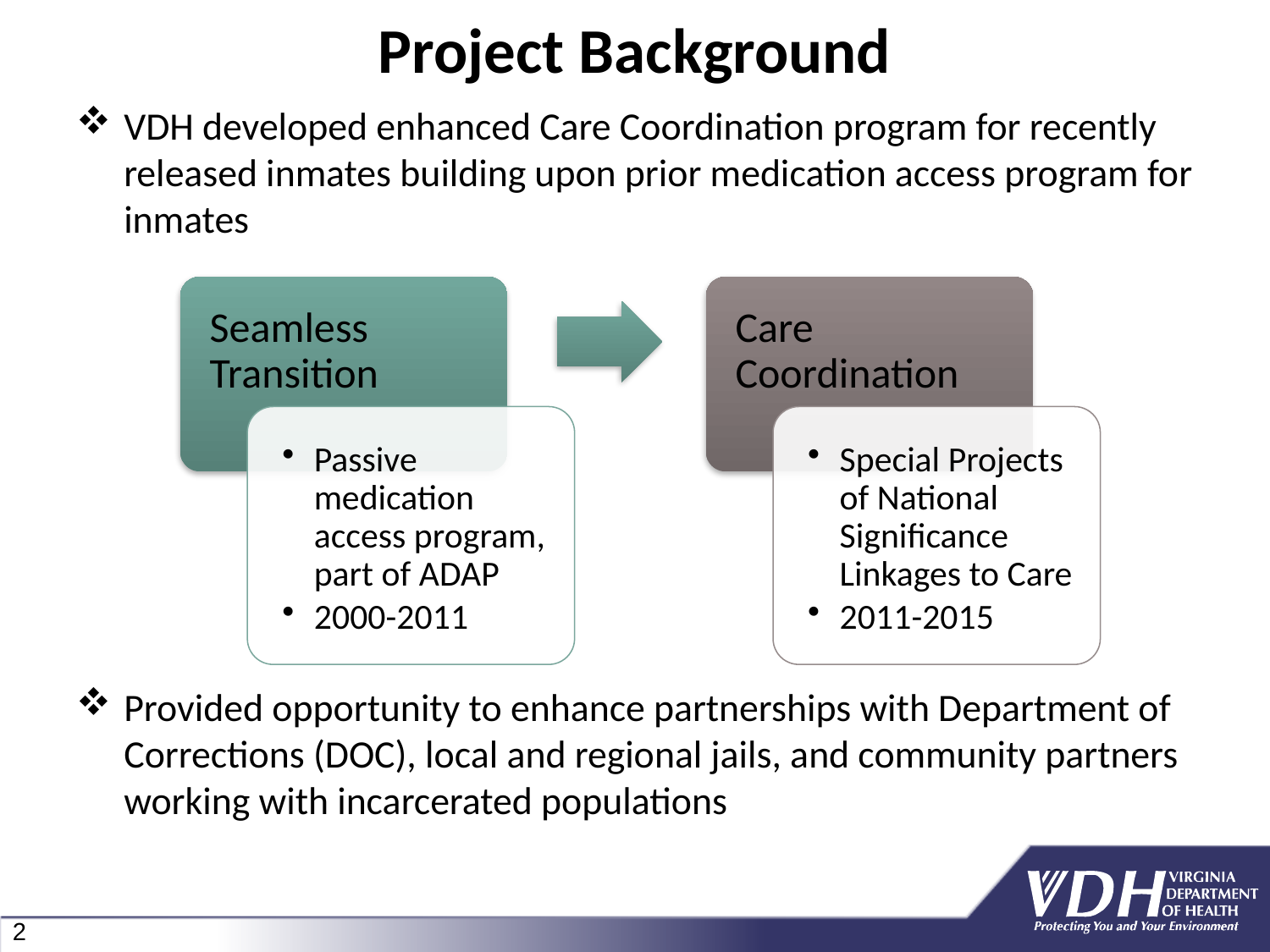

# Project Background
VDH developed enhanced Care Coordination program for recently released inmates building upon prior medication access program for inmates

Provided opportunity to enhance partnerships with Department of Corrections (DOC), local and regional jails, and community partners working with incarcerated populations
Seamless Transition
Passive medication access program, part of ADAP
2000-2011

Care Coordination
Special Projects of National Significance Linkages to Care
2011-2015